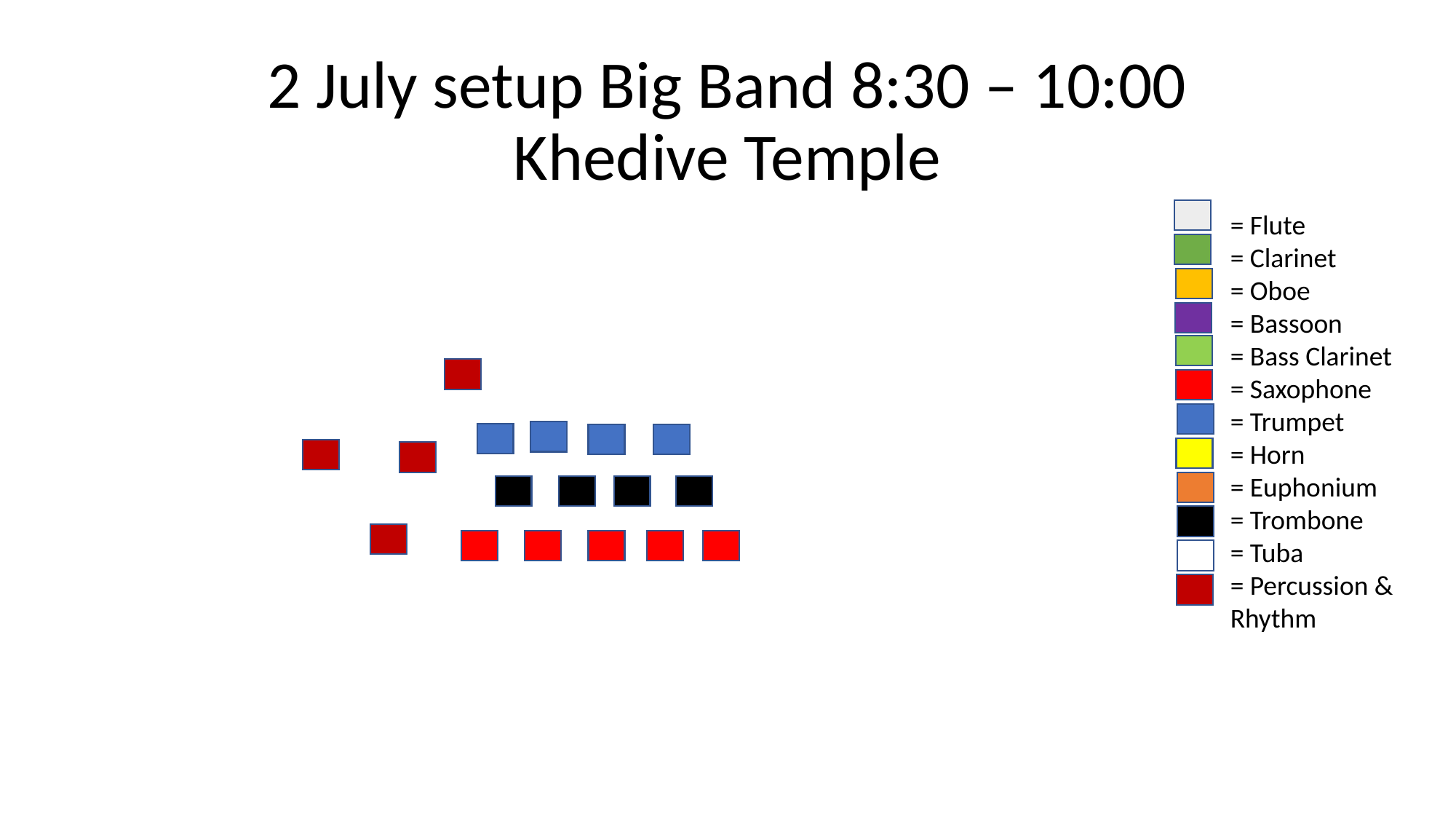

# 2 July setup Big Band 8:30 – 10:00 Khedive Temple

= Flute
= Clarinet
= Oboe
= Bassoon
= Bass Clarinet
= Saxophone
= Trumpet
= Horn
= Euphonium
= Trombone
= Tuba
= Percussion &
Rhythm